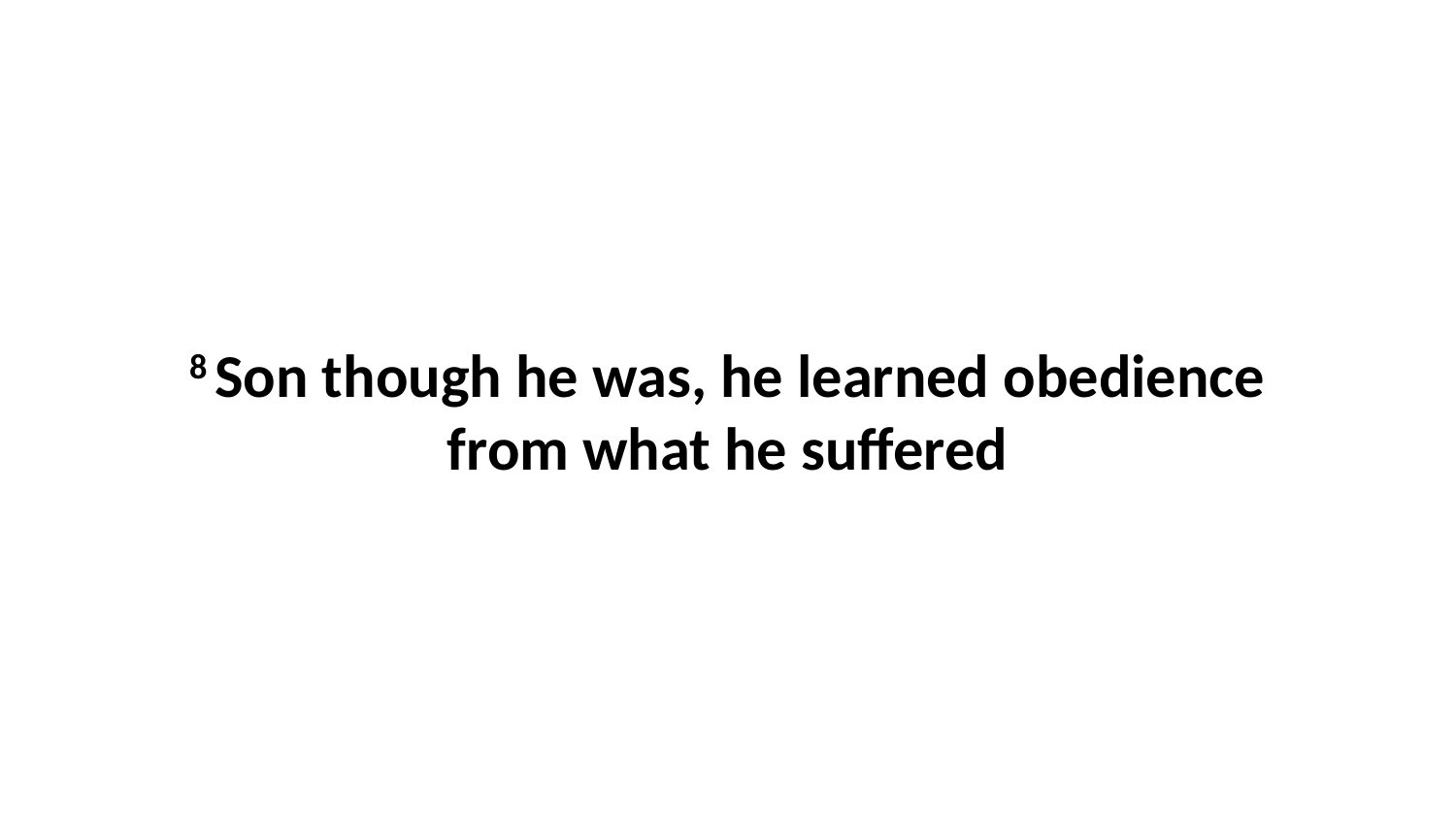

8 Son though he was, he learned obedience from what he suffered